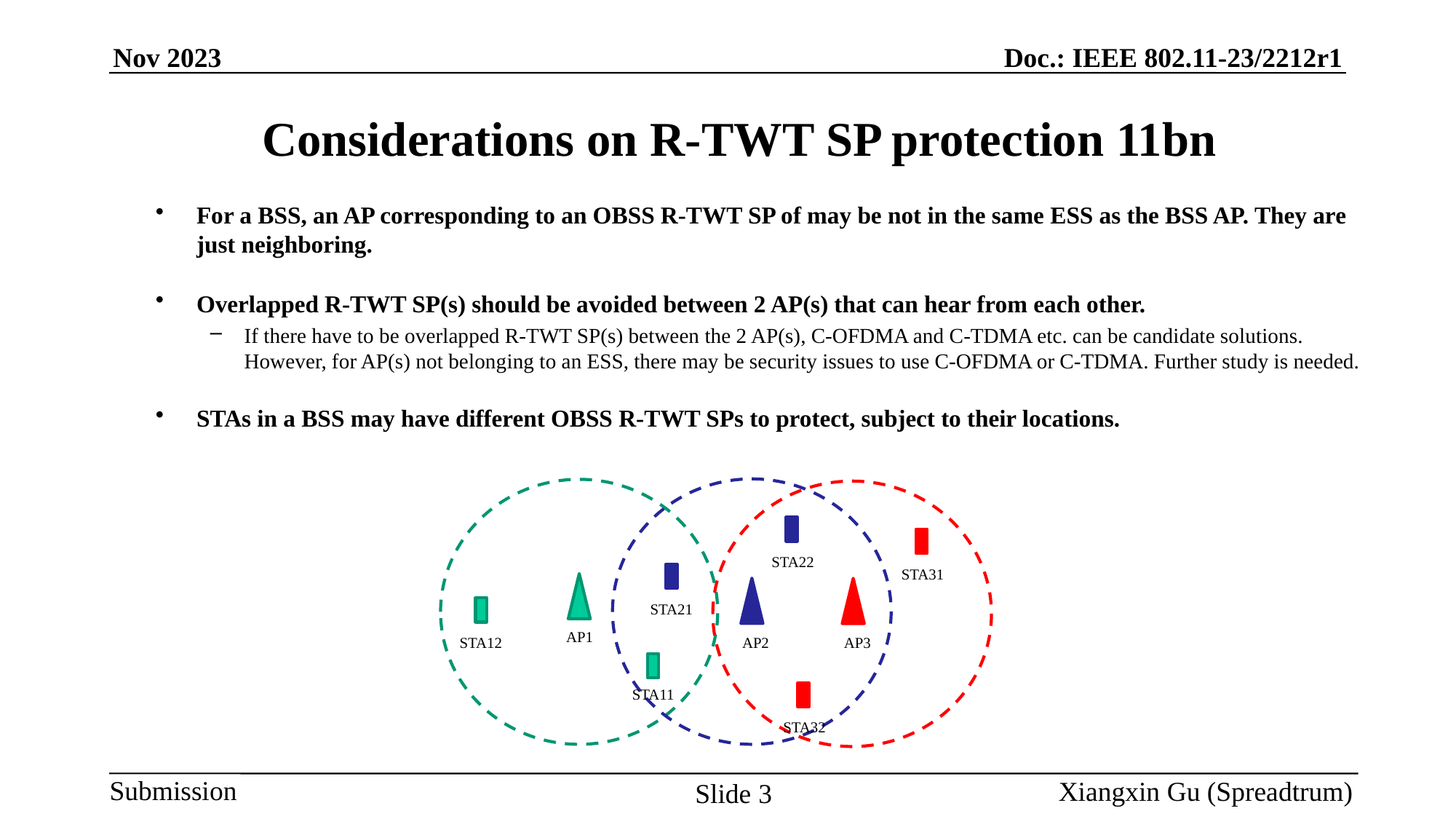

# Considerations on R-TWT SP protection 11bn
For a BSS, an AP corresponding to an OBSS R-TWT SP of may be not in the same ESS as the BSS AP. They are just neighboring.

Overlapped R-TWT SP(s) should be avoided between 2 AP(s) that can hear from each other.
If there have to be overlapped R-TWT SP(s) between the 2 AP(s), C-OFDMA and C-TDMA etc. can be candidate solutions. However, for AP(s) not belonging to an ESS, there may be security issues to use C-OFDMA or C-TDMA. Further study is needed.

STAs in a BSS may have different OBSS R-TWT SPs to protect, subject to their locations.

STA22
STA31

STA21

AP1
STA12
AP2
AP3

STA11

STA32
Xiangxin Gu (Spreadtrum)
Slide 3